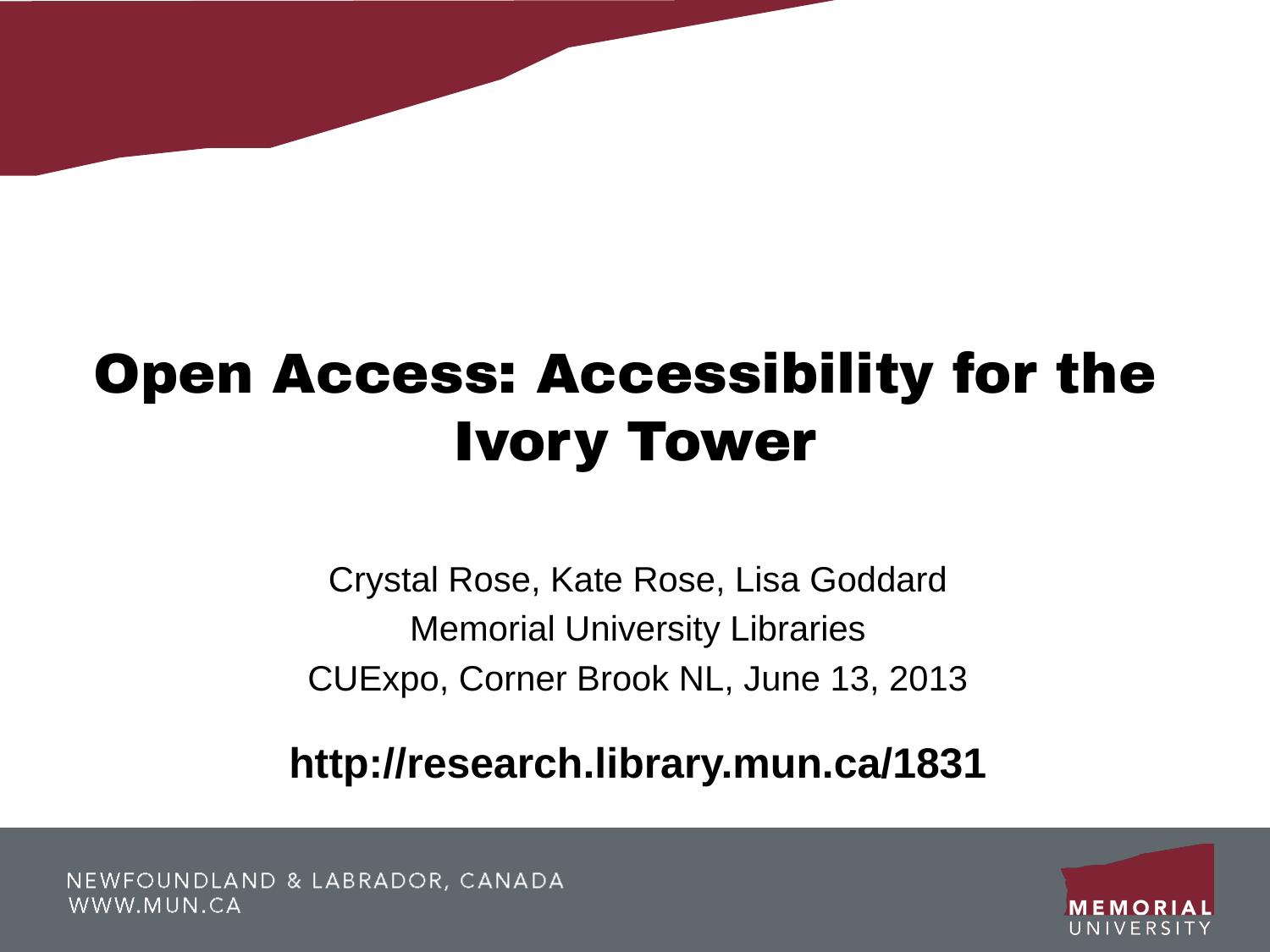

# Open Access: Accessibility for the Ivory Tower
Crystal Rose, Kate Rose, Lisa Goddard
Memorial University Libraries
CUExpo, Corner Brook NL, June 13, 2013

http://research.library.mun.ca/1831